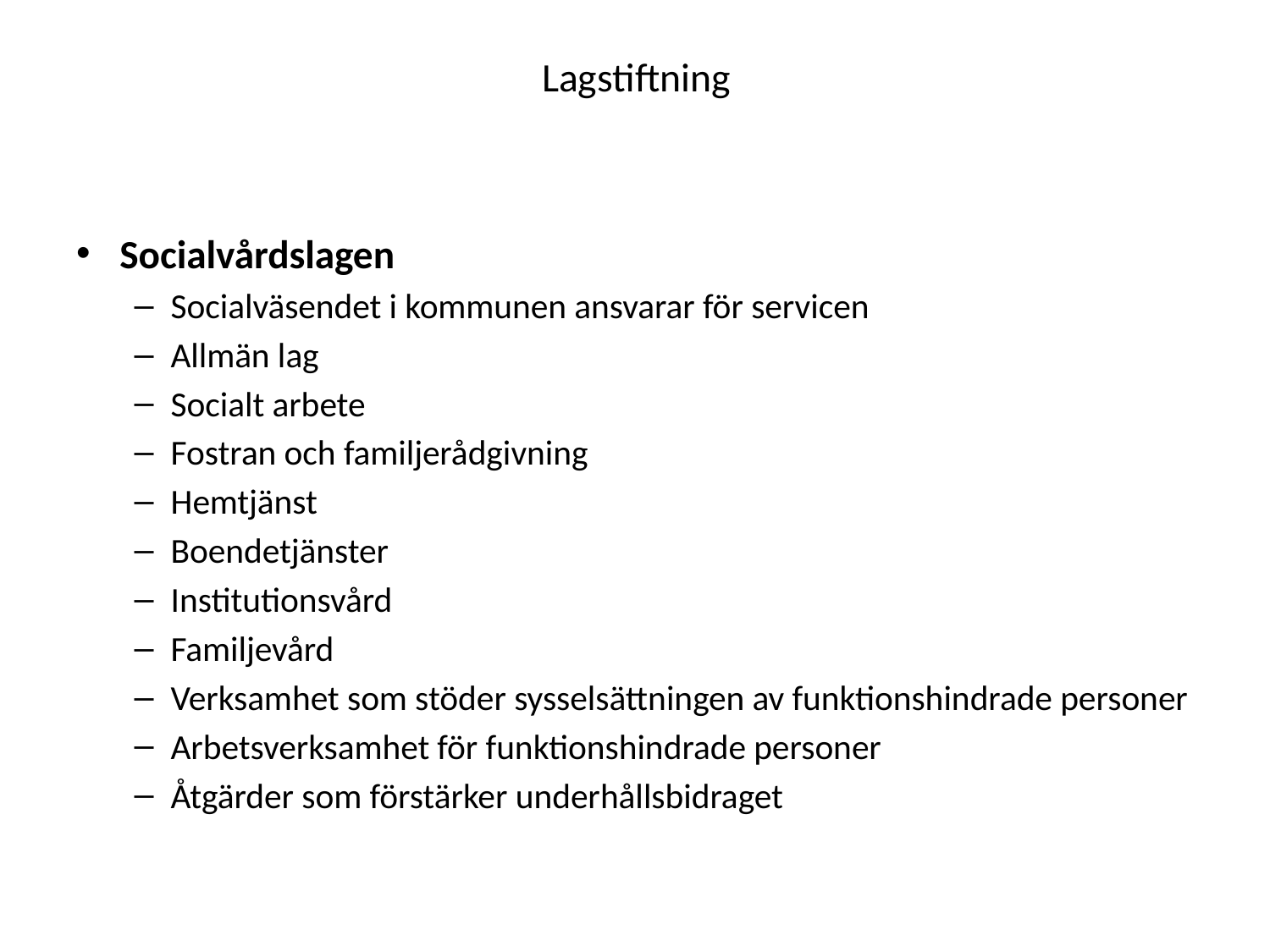

# Lagstiftning
Socialvårdslagen
Socialväsendet i kommunen ansvarar för servicen
Allmän lag
Socialt arbete
Fostran och familjerådgivning
Hemtjänst
Boendetjänster
Institutionsvård
Familjevård
Verksamhet som stöder sysselsättningen av funktionshindrade personer
Arbetsverksamhet för funktionshindrade personer
Åtgärder som förstärker underhållsbidraget